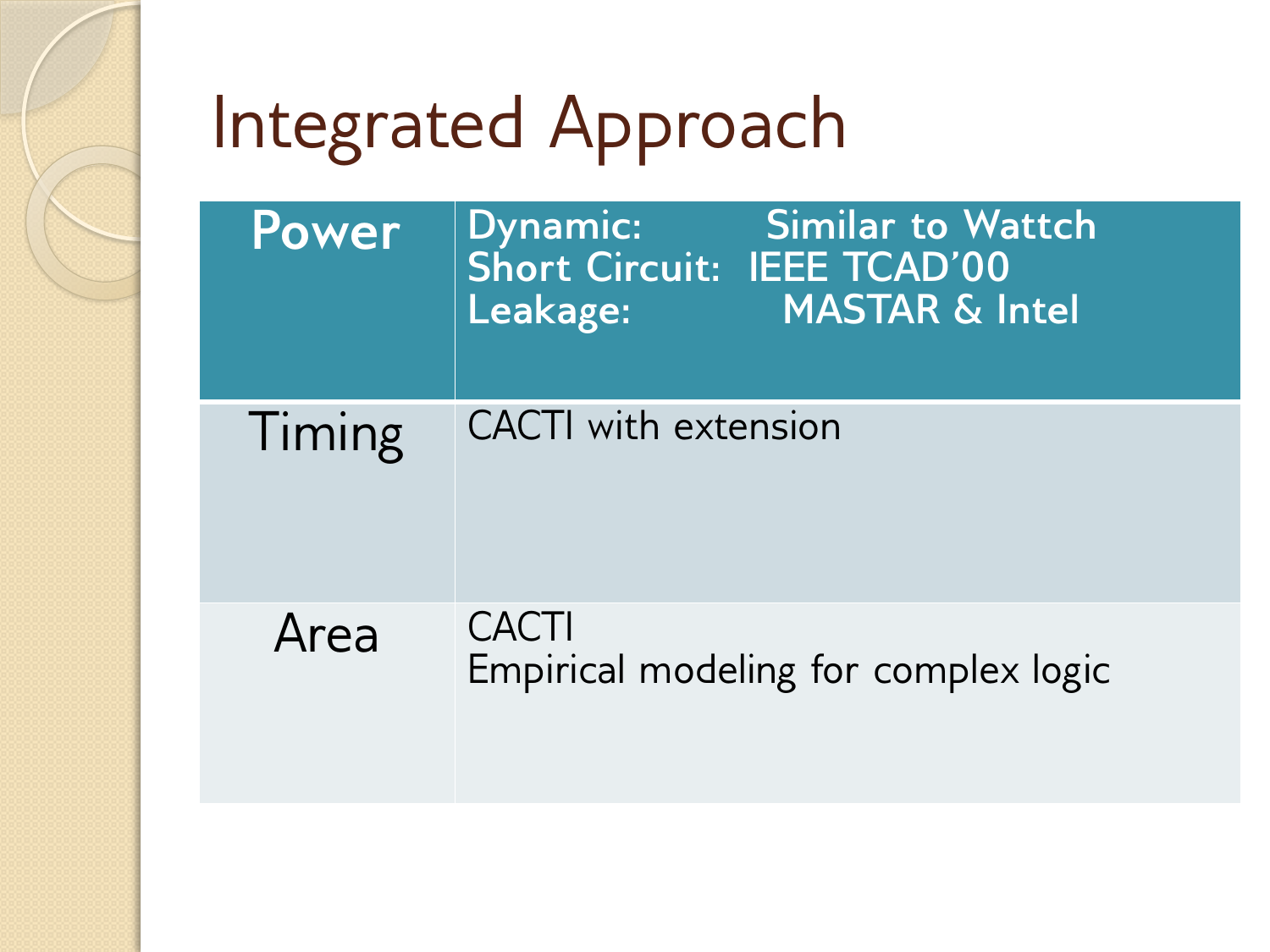

# Integrated Approach
| Power | Dynamic: Similar to Wattch Short Circuit: IEEE TCAD’00 Leakage: MASTAR & Intel |
| --- | --- |
| Timing | CACTI with extension |
| Area | CACTI Empirical modeling for complex logic |